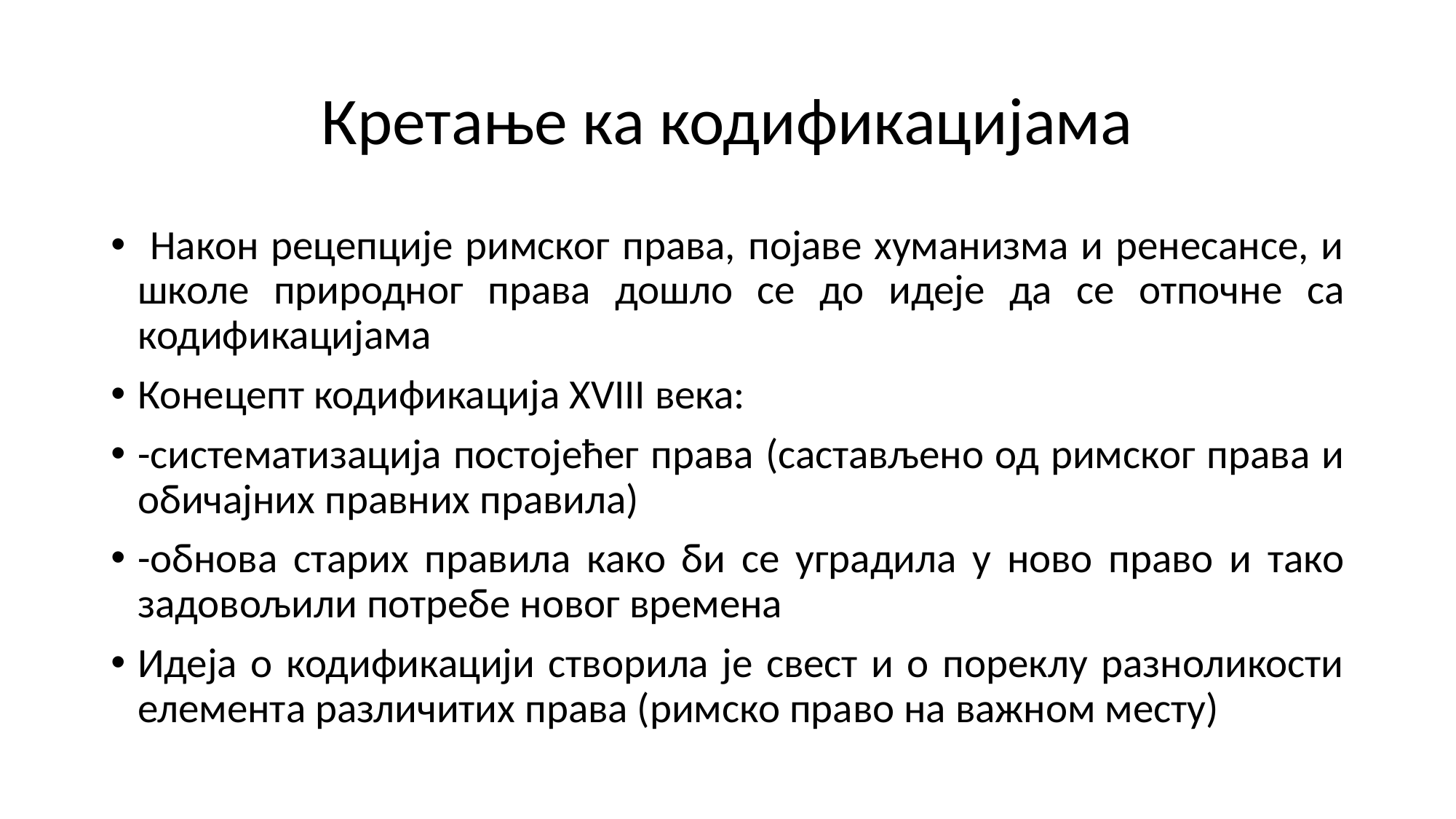

# Кретање ка кодификацијама
 Након рецепције римског права, појаве хуманизма и ренесансе, и школе природног права дошло се до идеје да се отпочне са кодификацијама
Конецепт кодификација XVIII века:
-систематизација постојећег права (састављено од римског права и обичајних правних правила)
-обнова старих правила како би се уградила у ново право и тако задовољили потребе новог времена
Идеја о кодификацији створила је свест и о пореклу разноликости елемента различитих права (римско право на важном месту)